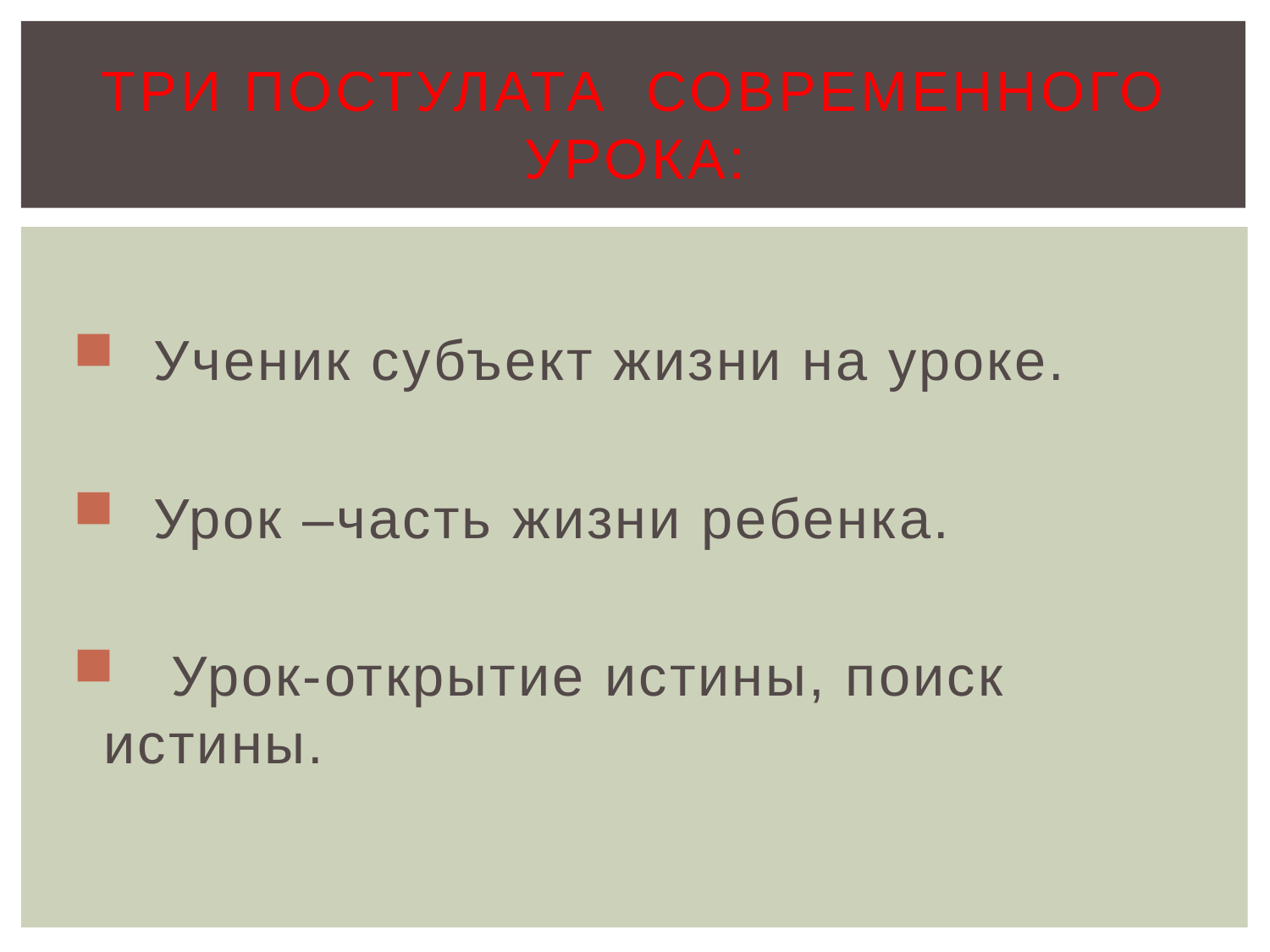

# ТРИ ПОСТУЛАТА  СОВРЕМЕННОГО УРОКА:

  Ученик субъект жизни на уроке.

  Урок –часть жизни ребенка.

   Урок-открытие истины, поиск истины.